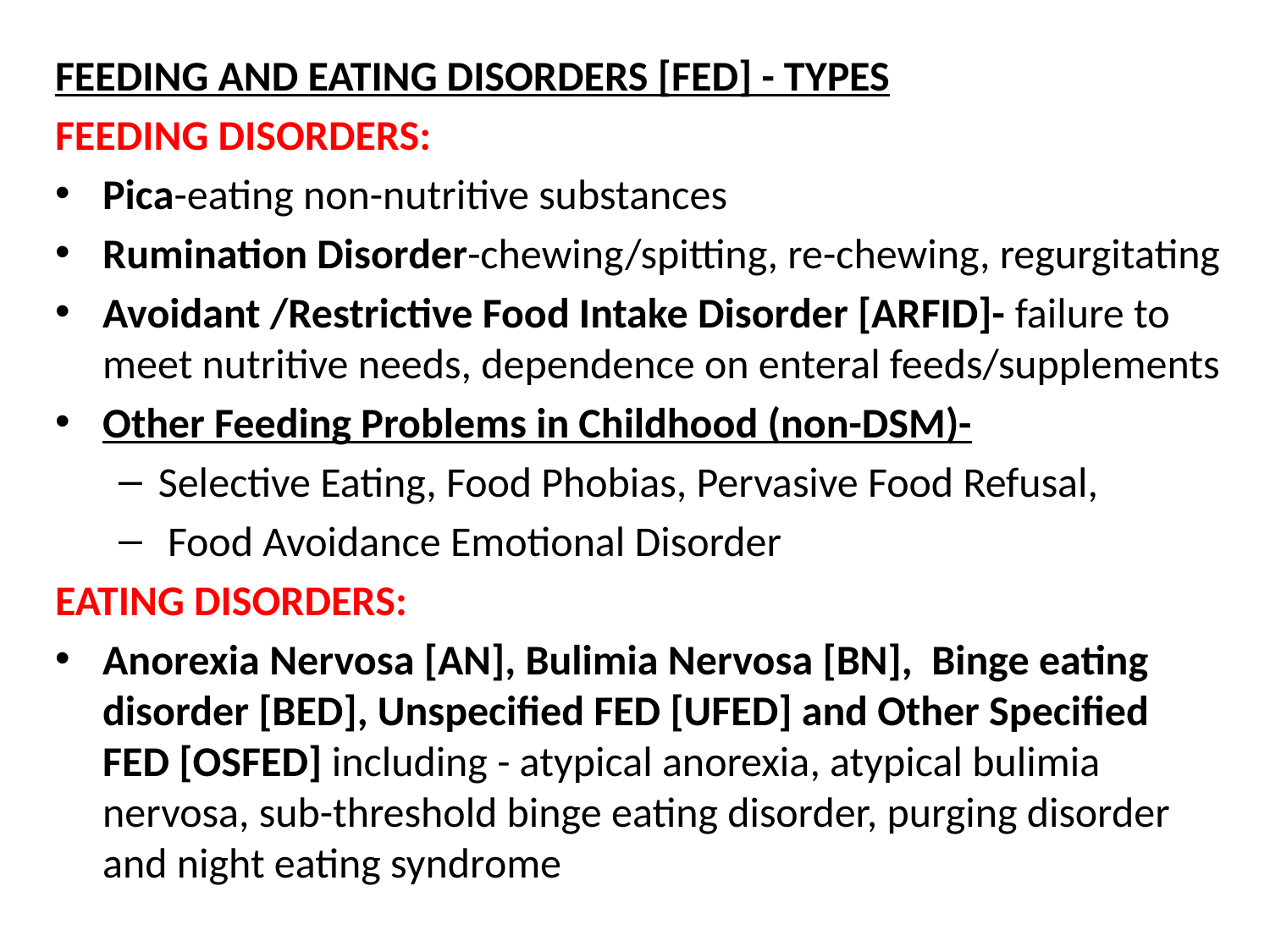

FEEDING AND EATING DISORDERS [FED] - TYPES
FEEDING DISORDERS:
Pica-eating non-nutritive substances
Rumination Disorder-chewing/spitting, re-chewing, regurgitating
Avoidant /Restrictive Food Intake Disorder [ARFID]- failure to meet nutritive needs, dependence on enteral feeds/supplements
Other Feeding Problems in Childhood (non-DSM)-
Selective Eating, Food Phobias, Pervasive Food Refusal,
 Food Avoidance Emotional Disorder
EATING DISORDERS:
Anorexia Nervosa [AN], Bulimia Nervosa [BN],  Binge eating disorder [BED], Unspecified FED [UFED] and Other Specified FED [OSFED] including - atypical anorexia, atypical bulimia nervosa, sub-threshold binge eating disorder, purging disorder and night eating syndrome